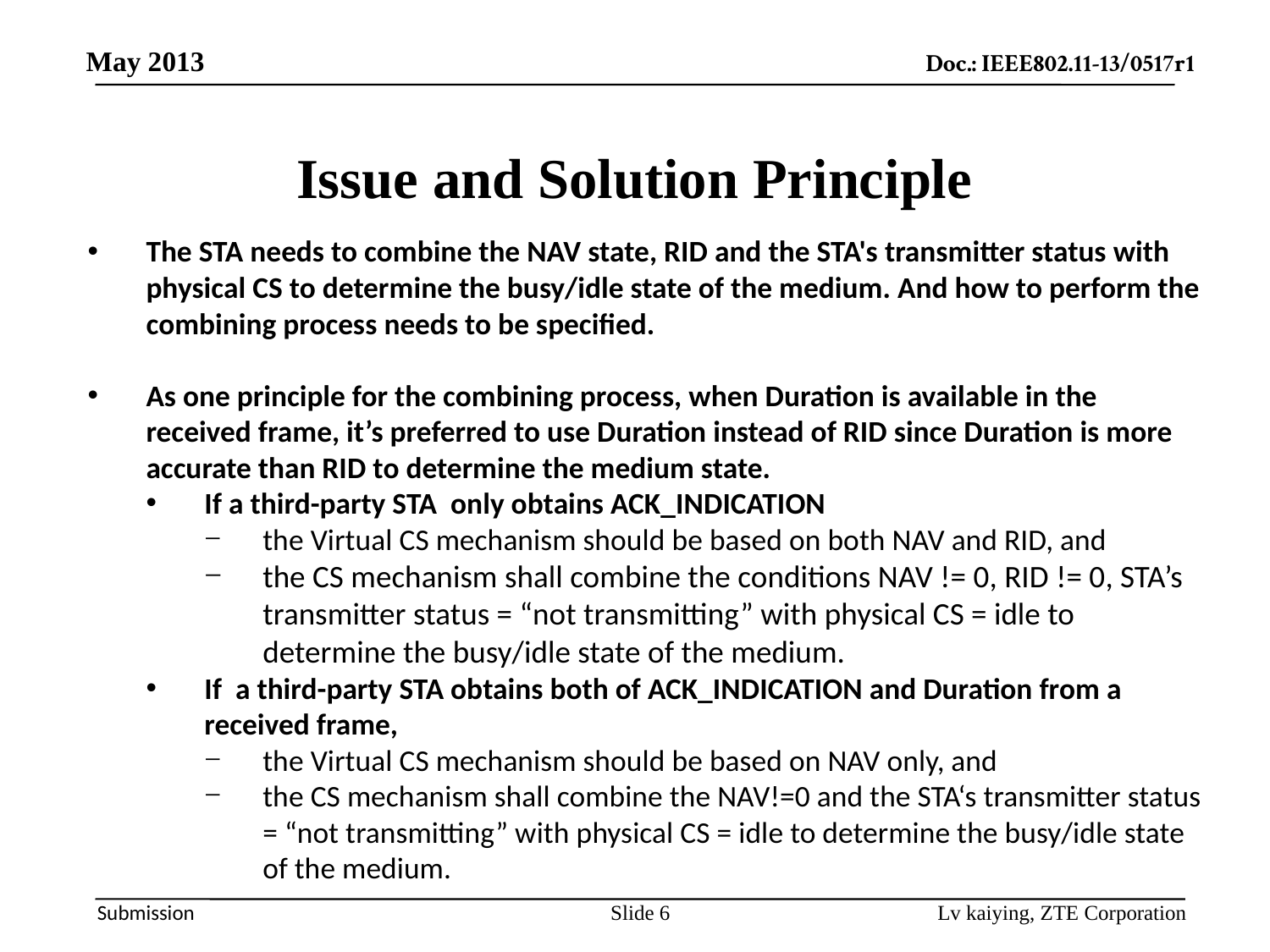

Issue and Solution Principle
The STA needs to combine the NAV state, RID and the STA's transmitter status with physical CS to determine the busy/idle state of the medium. And how to perform the combining process needs to be specified.

As one principle for the combining process, when Duration is available in the received frame, it’s preferred to use Duration instead of RID since Duration is more accurate than RID to determine the medium state.
If a third-party STA  only obtains ACK_INDICATION
the Virtual CS mechanism should be based on both NAV and RID, and
the CS mechanism shall combine the conditions NAV != 0, RID != 0, STA’s transmitter status = “not transmitting” with physical CS = idle to determine the busy/idle state of the medium.
If  a third-party STA obtains both of ACK_INDICATION and Duration from a received frame,
the Virtual CS mechanism should be based on NAV only, and
the CS mechanism shall combine the NAV!=0 and the STA‘s transmitter status = “not transmitting” with physical CS = idle to determine the busy/idle state of the medium.

Slide 6
Lv kaiying, ZTE Corporation